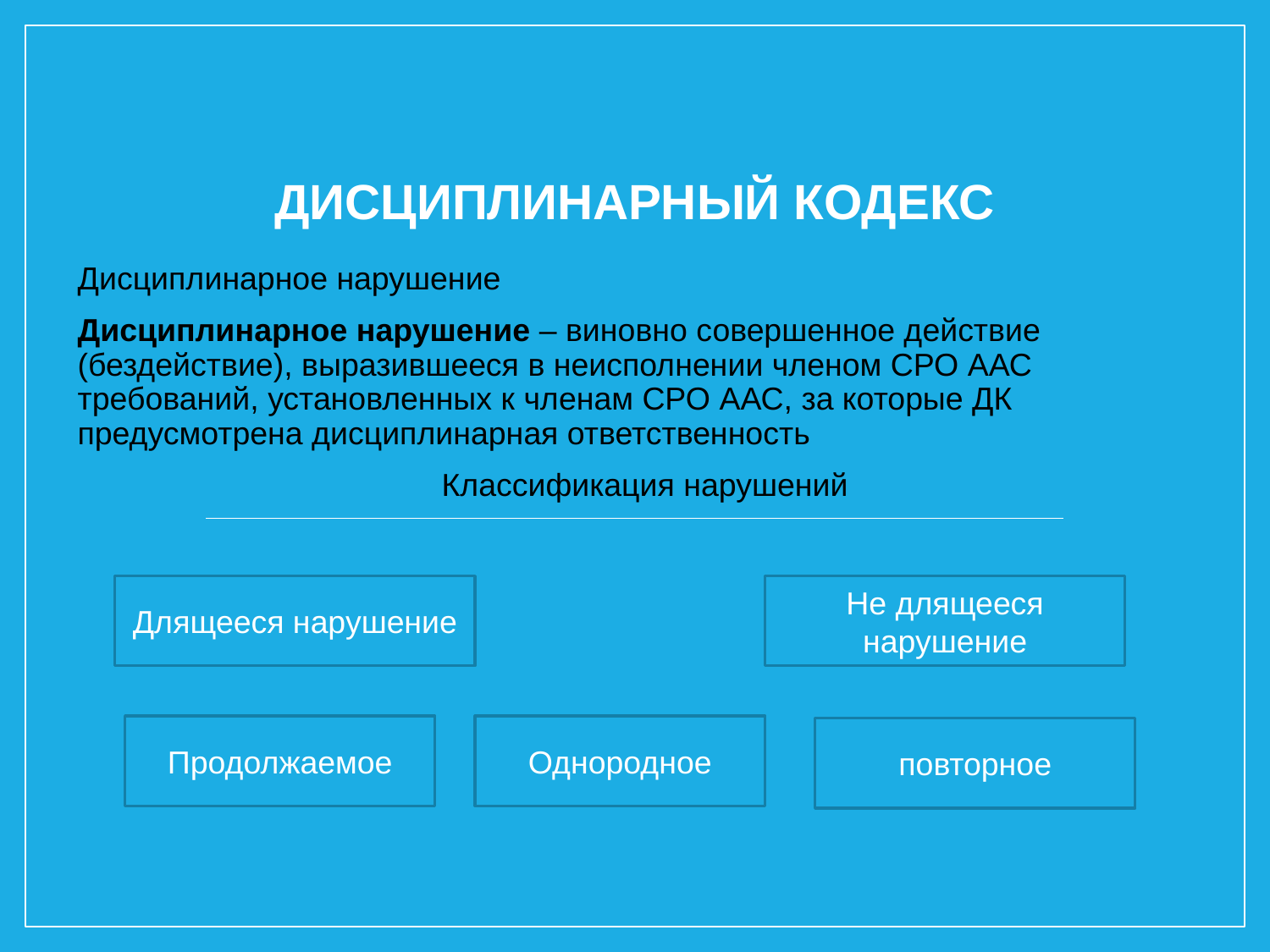

# Дисциплинарный кодекс
Дисциплинарное нарушение
Дисциплинарное нарушение – виновно совершенное действие (бездействие), выразившееся в неисполнении членом СРО ААС требований, установленных к членам СРО ААС, за которые ДК предусмотрена дисциплинарная ответственность
Классификация нарушений

Длящееся нарушение
Не длящееся нарушение
Продолжаемое
Однородное
повторное